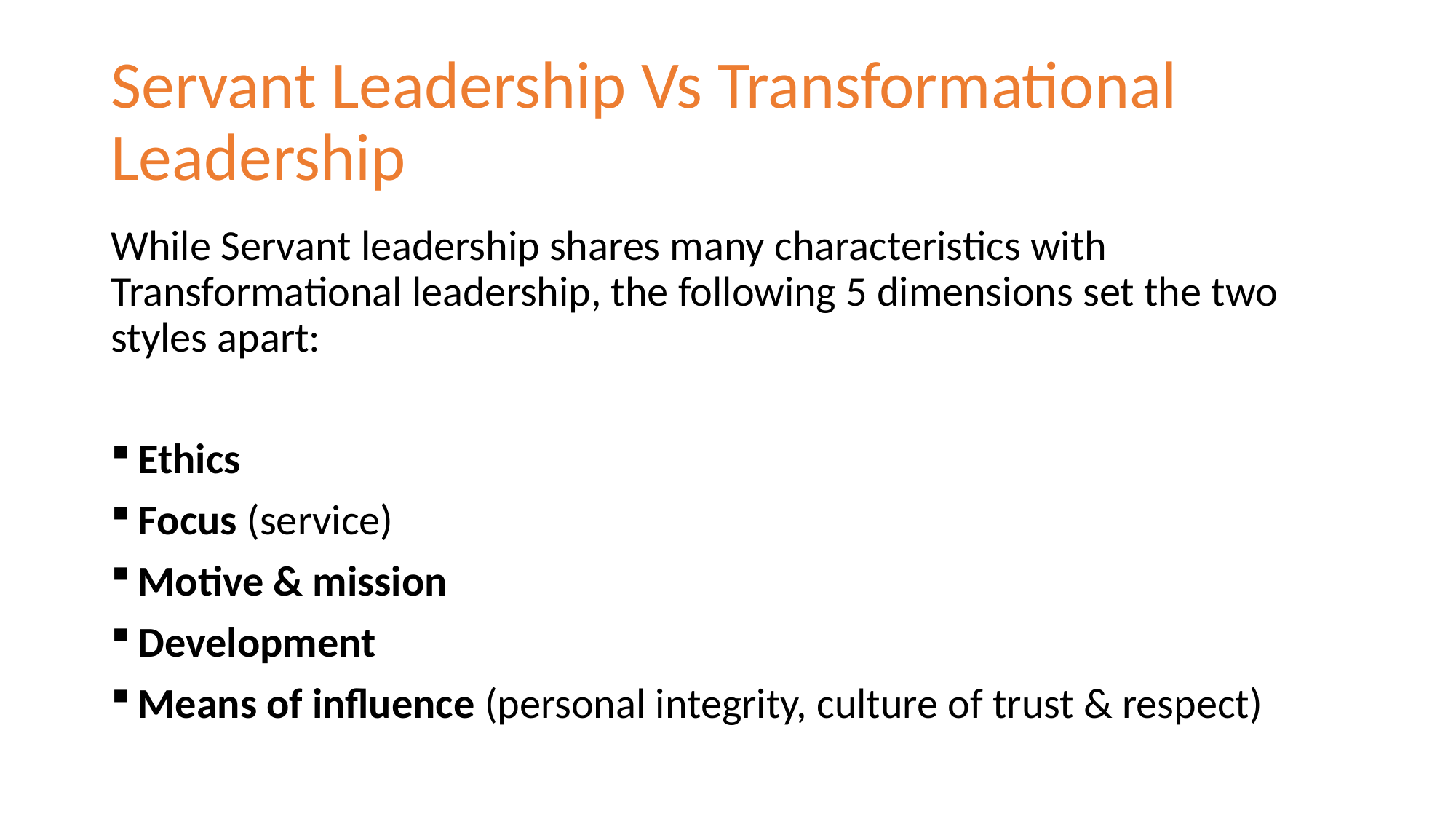

# Servant Leadership Vs Transformational Leadership
While Servant leadership shares many characteristics with Transformational leadership, the following 5 dimensions set the two styles apart:

Ethics
Focus (service)
Motive & mission
Development
Means of influence (personal integrity, culture of trust & respect)